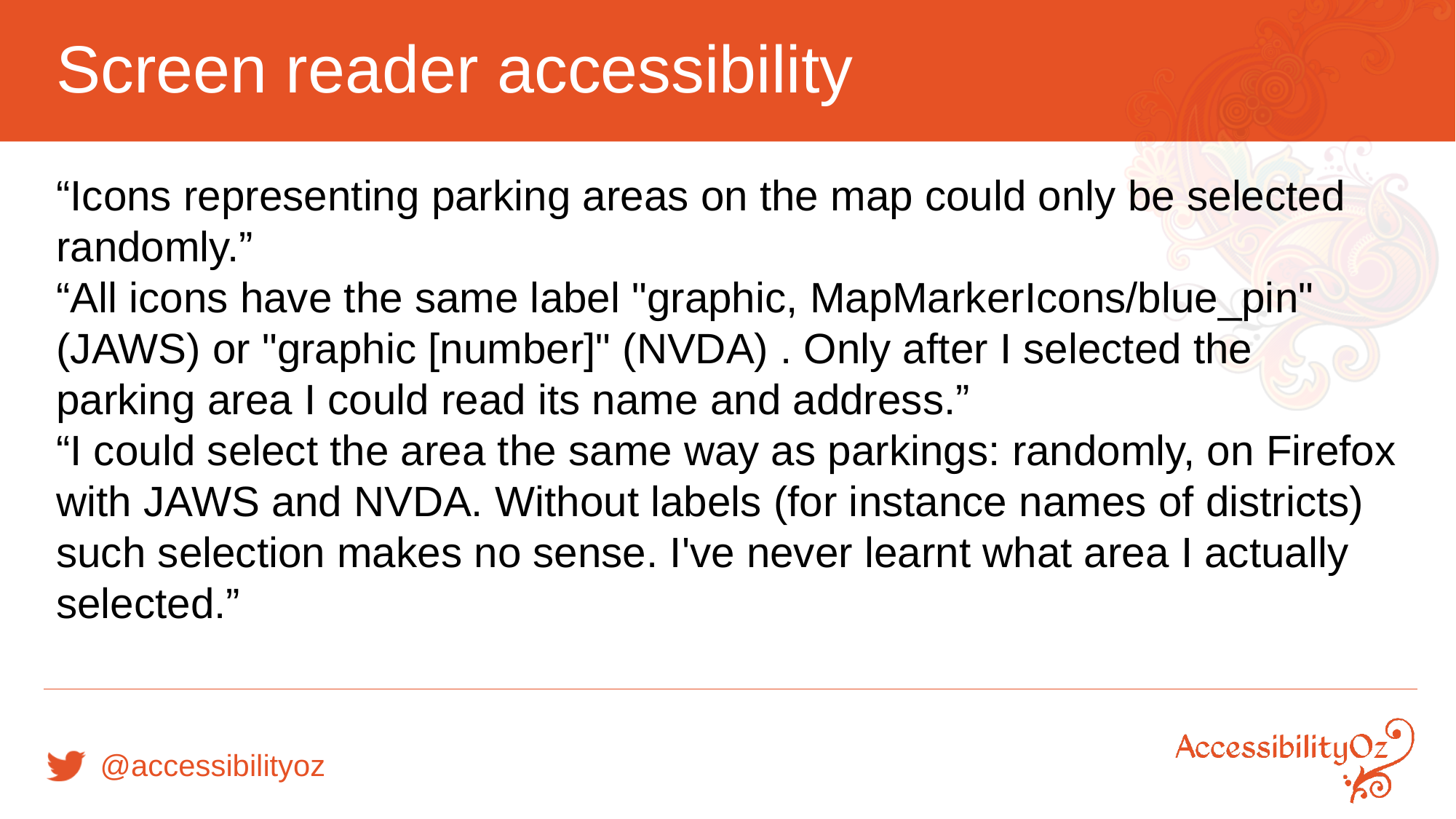

# Screen reader accessibility
“Icons representing parking areas on the map could only be selected randomly.”
“All icons have the same label "graphic, MapMarkerIcons/blue_pin" (JAWS) or "graphic [number]" (NVDA) . Only after I selected the parking area I could read its name and address.”
“I could select the area the same way as parkings: randomly, on Firefox with JAWS and NVDA. Without labels (for instance names of districts) such selection makes no sense. I've never learnt what area I actually selected.”